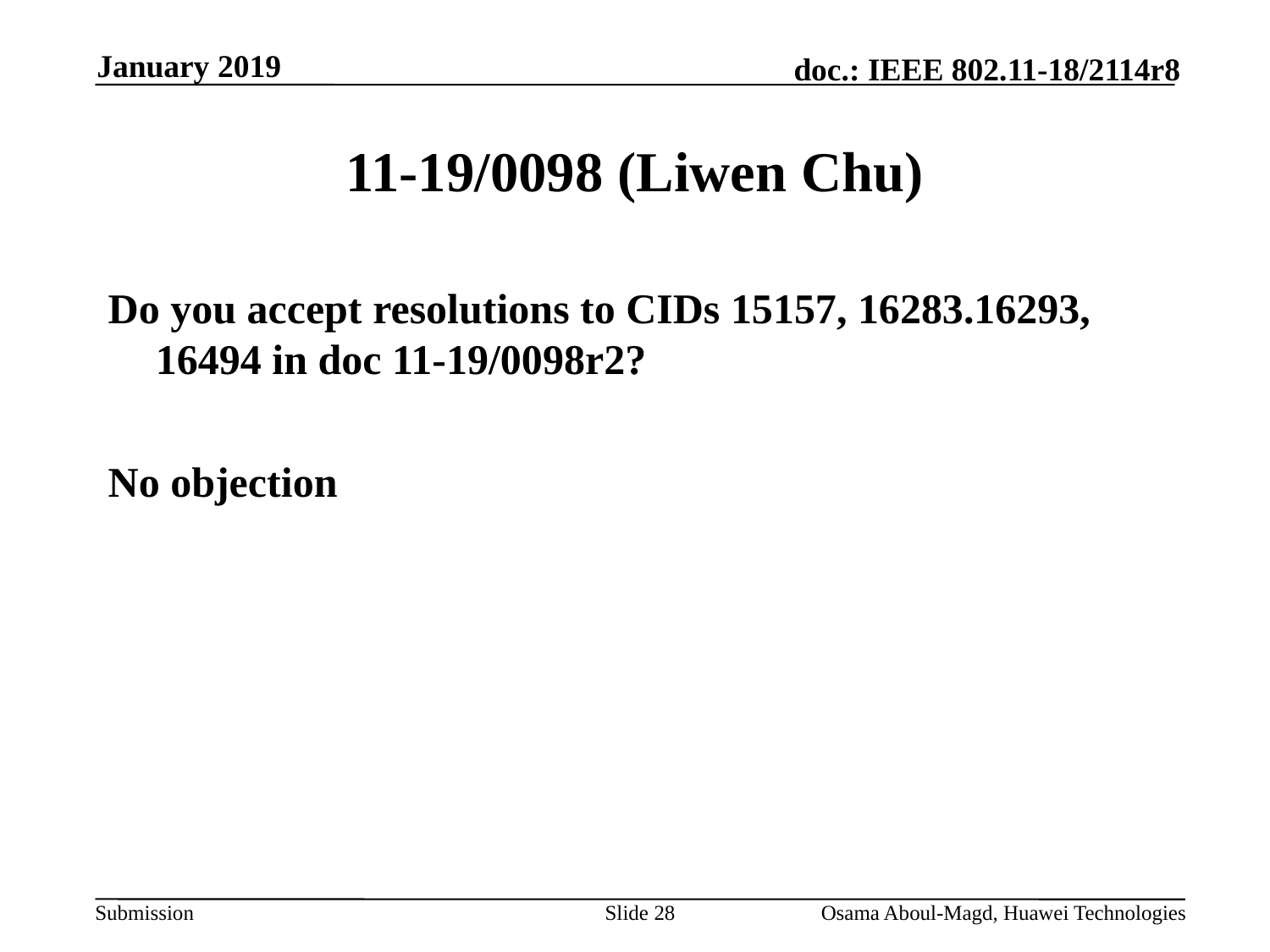

January 2019
# 11-19/0098 (Liwen Chu)
Do you accept resolutions to CIDs 15157, 16283.16293, 16494 in doc 11-19/0098r2?

No objection
Slide 28
Osama Aboul-Magd, Huawei Technologies